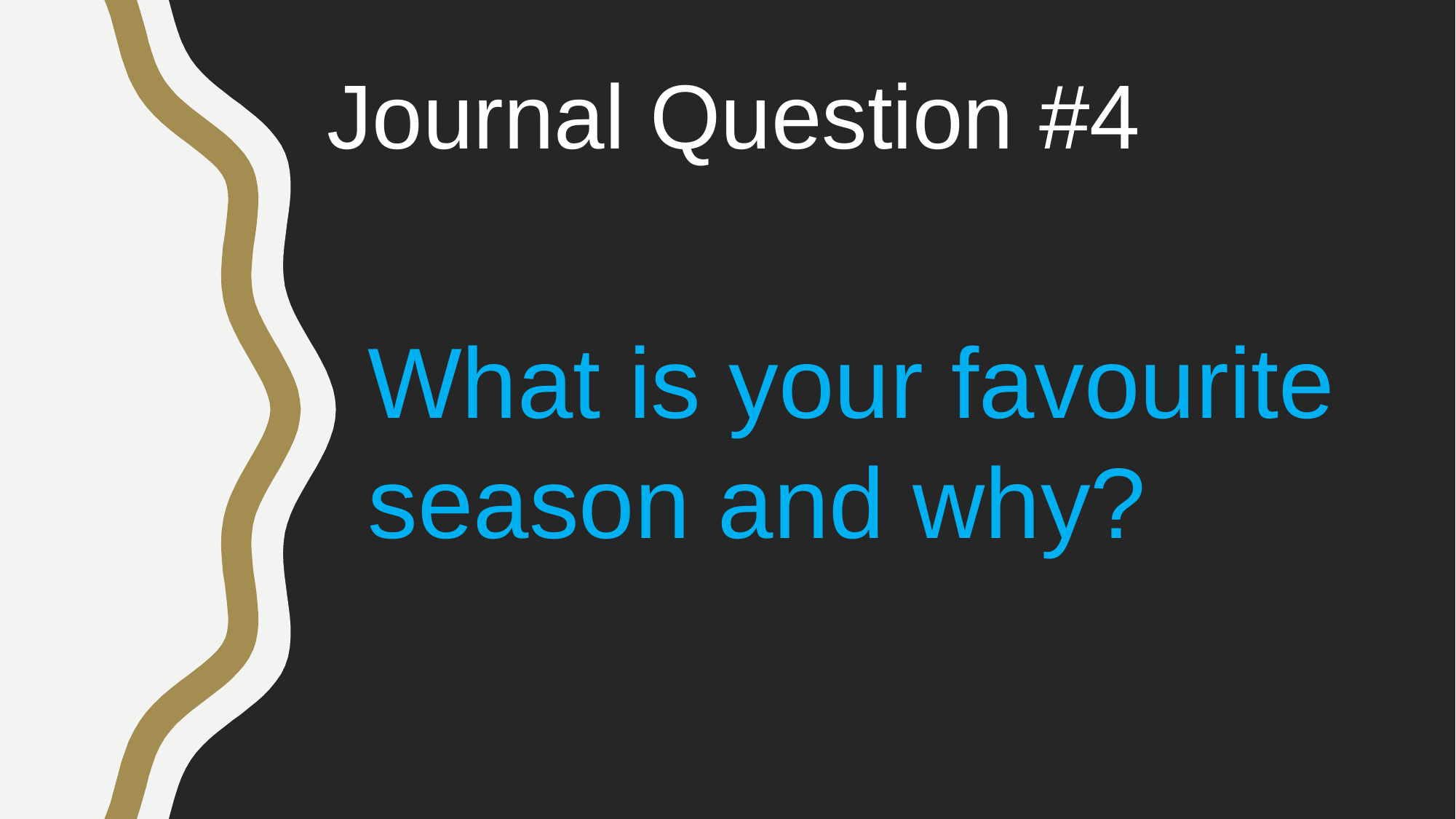

Journal Question #4
What is your favourite season and why?